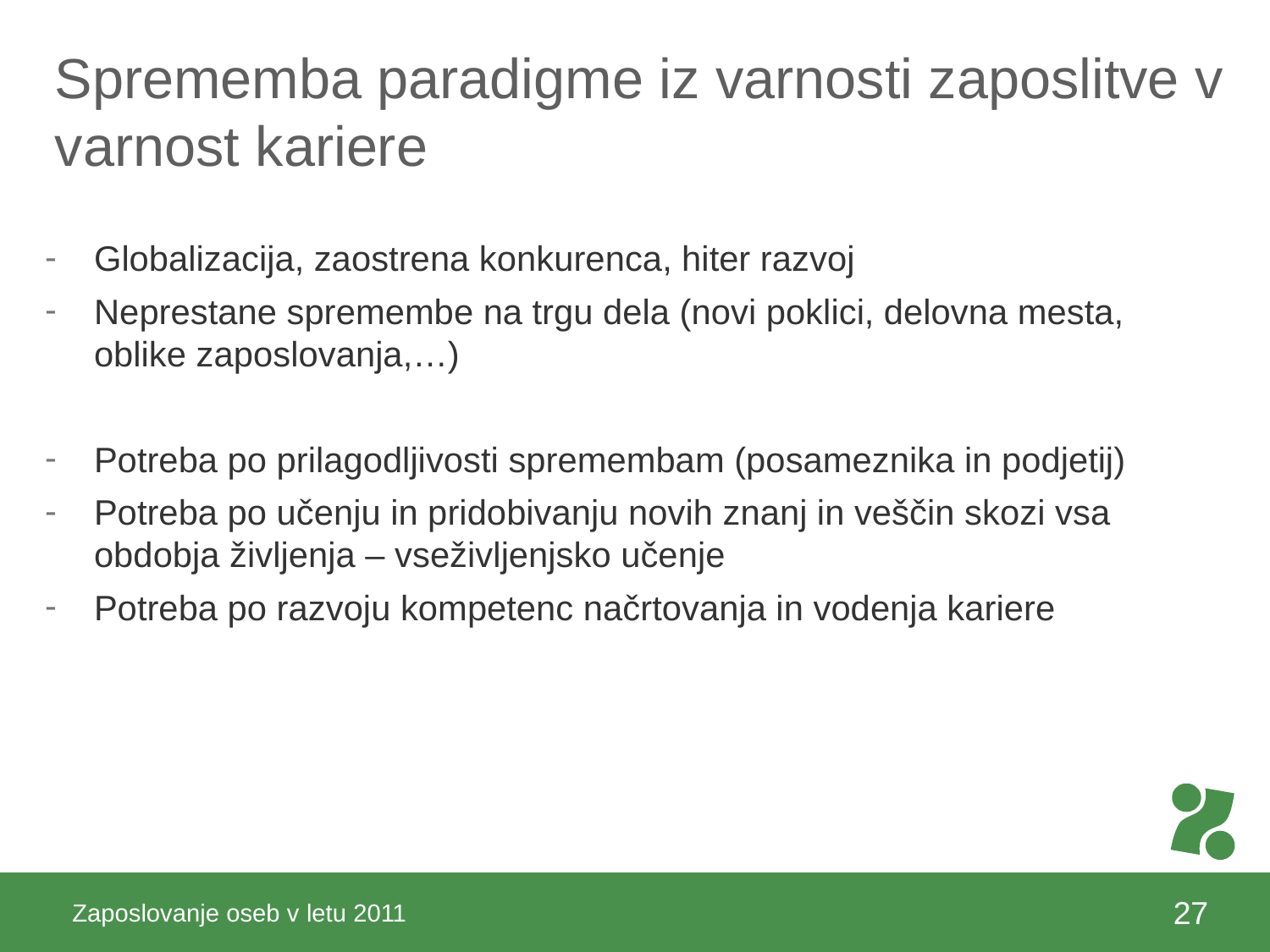

# Sprememba paradigme iz varnosti zaposlitve v varnost kariere
Globalizacija, zaostrena konkurenca, hiter razvoj
Neprestane spremembe na trgu dela (novi poklici, delovna mesta, oblike zaposlovanja,…)

Potreba po prilagodljivosti spremembam (posameznika in podjetij)
Potreba po učenju in pridobivanju novih znanj in veščin skozi vsa obdobja življenja – vseživljenjsko učenje
Potreba po razvoju kompetenc načrtovanja in vodenja kariere

Zaposlovanje oseb v letu 2011